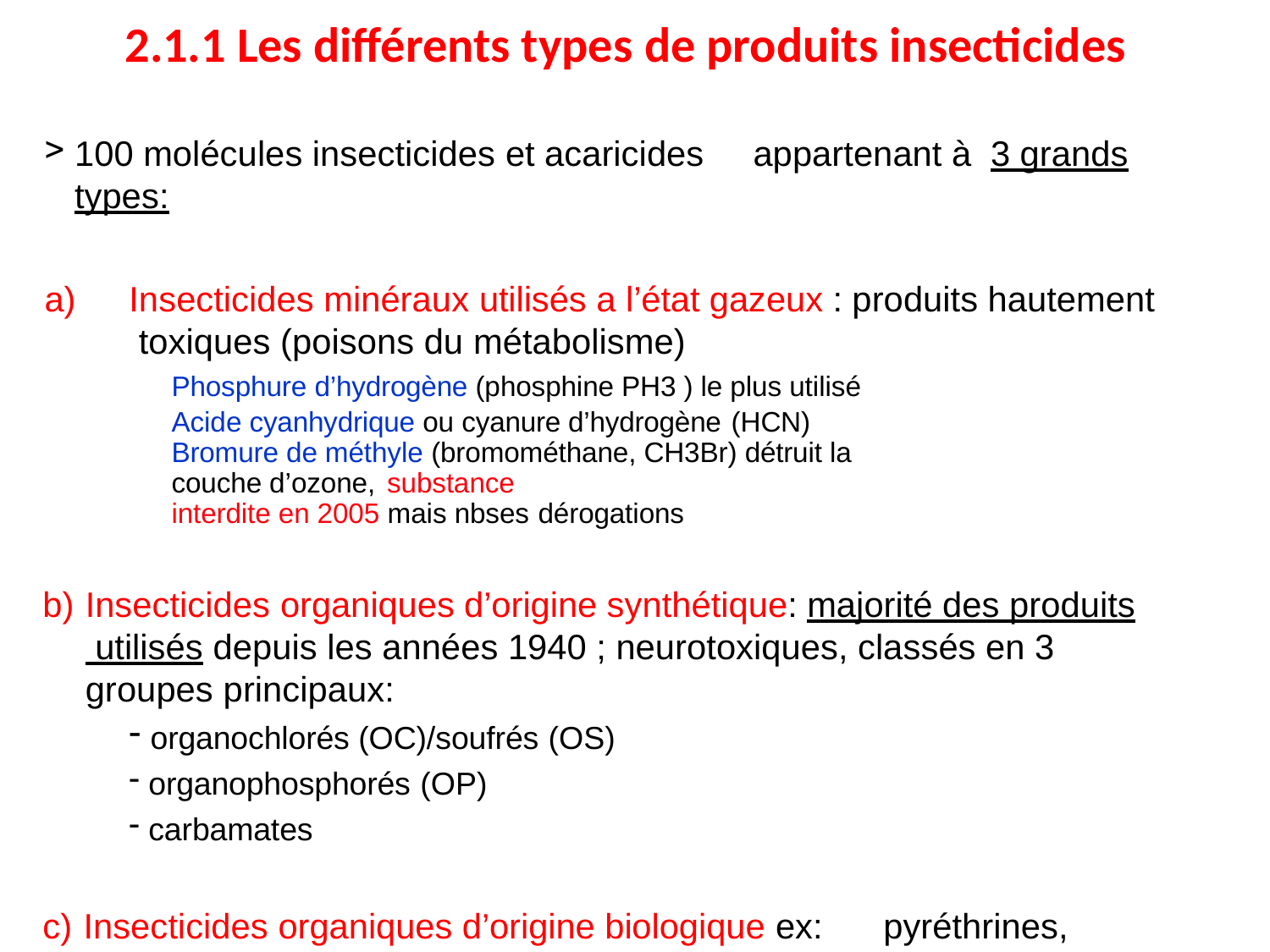

# 2.1.1 Les différents types de produits insecticides
100 molécules insecticides et acaricides	appartenant à	3 grands types:

Insecticides minéraux utilisés a l’état gazeux : produits hautement  toxiques (poisons du métabolisme)
Phosphure d’hydrogène (phosphine PH3 ) le plus utilisé  Acide cyanhydrique ou cyanure d’hydrogène (HCN)
Bromure de méthyle (bromométhane, CH3Br) détruit la couche d’ozone, substance
interdite en 2005 mais nbses dérogations

Insecticides organiques d’origine synthétique: majorité des produits  utilisés depuis les années 1940 ; neurotoxiques, classés en 3  groupes principaux:
organochlorés (OC)/soufrés (OS)
organophosphorés (OP)
carbamates

Insecticides organiques d’origine biologique ex:	pyréthrines,  nicotinoïdes d’origine végétale, antibiotiques bactériens, bactéries  (Bacillius thuringiensis)	// lutte biologique